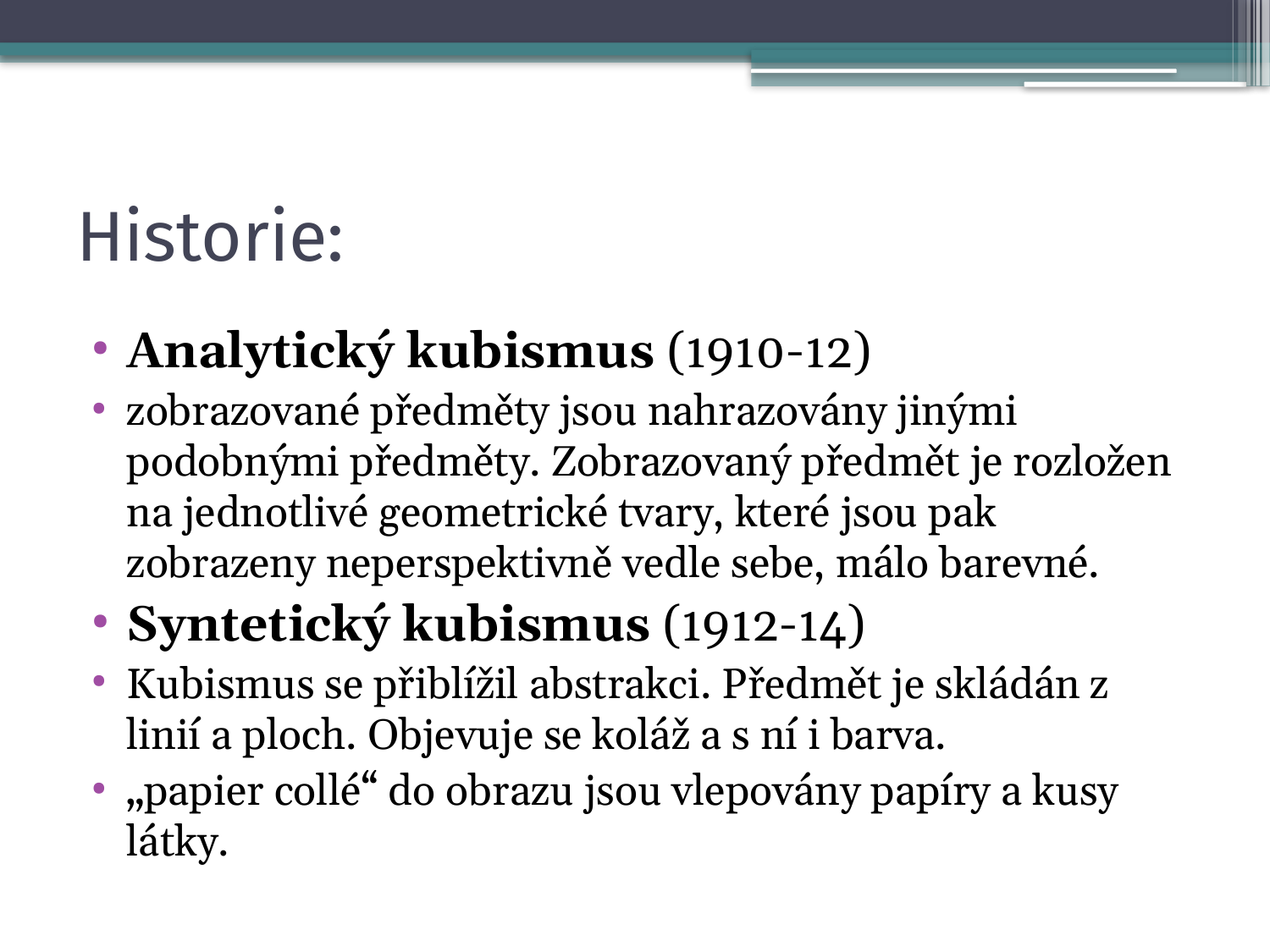

# Historie:
Analytický kubismus (1910-12)
zobrazované předměty jsou nahrazovány jinými podobnými předměty. Zobrazovaný předmět je rozložen na jednotlivé geometrické tvary, které jsou pak zobrazeny neperspektivně vedle sebe, málo barevné.
Syntetický kubismus (1912-14)
Kubismus se přiblížil abstrakci. Předmět je skládán z linií a ploch. Objevuje se koláž a s ní i barva.
„papier collé“ do obrazu jsou vlepovány papíry a kusy látky.